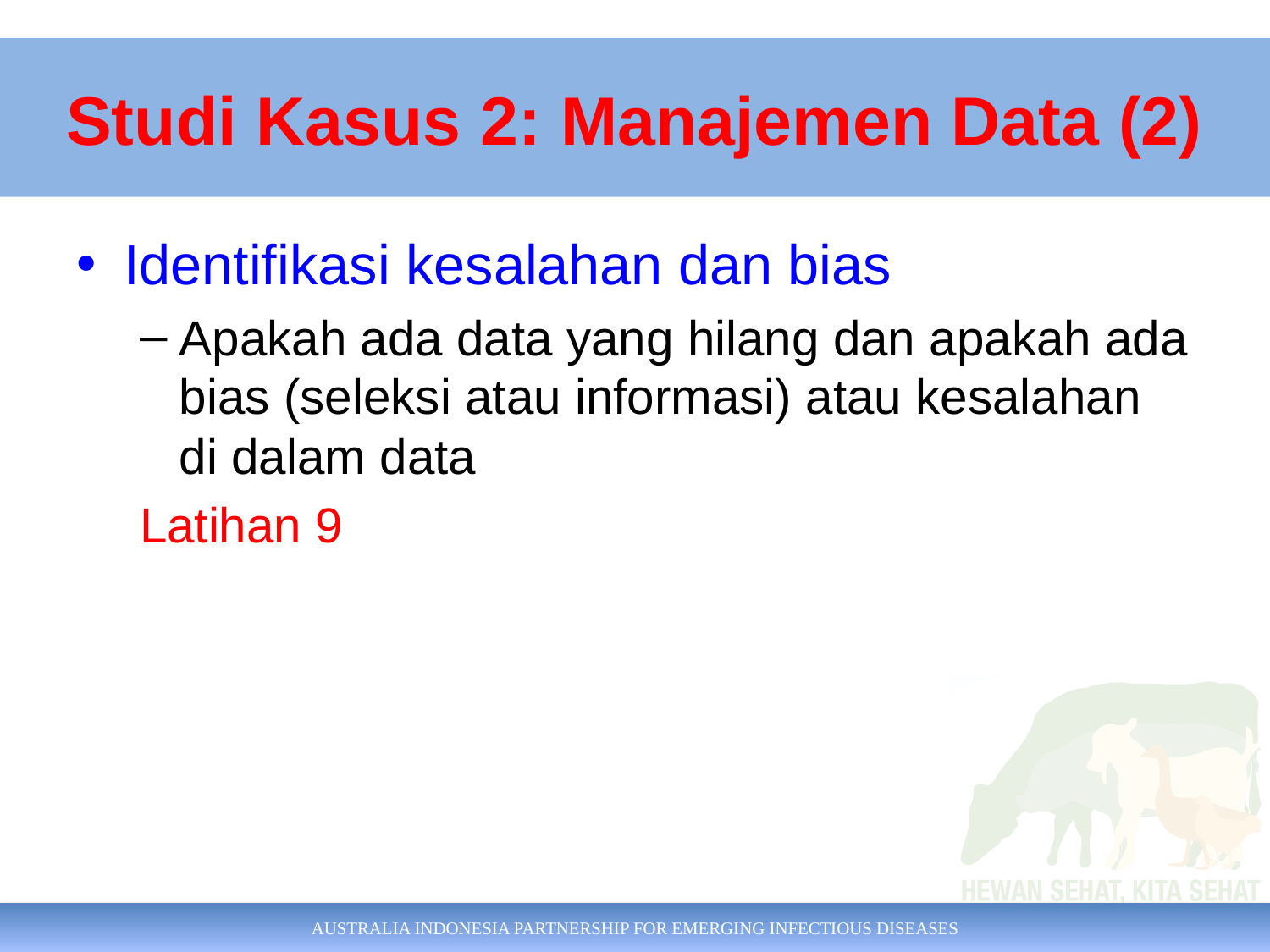

Studi Kasus 2: Manajemen Data (2)
Identifikasi kesalahan dan bias
Apakah ada data yang hilang dan apakah ada bias (seleksi atau informasi) atau kesalahan di dalam data
Latihan 9